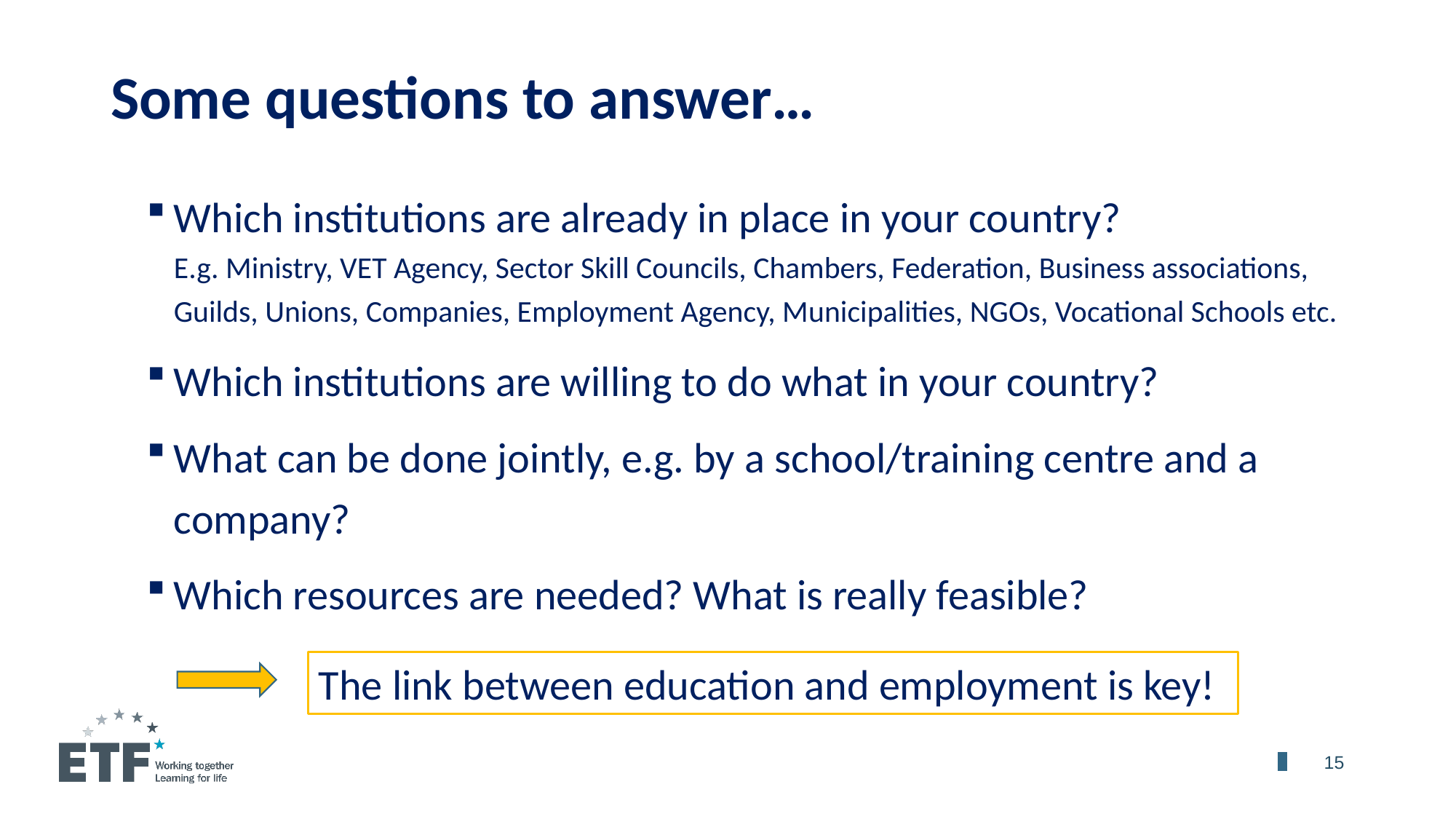

Some questions to answer…
Which institutions are already in place in your country?
E.g. Ministry, VET Agency, Sector Skill Councils, Chambers, Federation, Business associations,
Guilds, Unions, Companies, Employment Agency, Municipalities, NGOs, Vocational Schools etc.
Which institutions are willing to do what in your country?
What can be done jointly, e.g. by a school/training centre and a company?
Which resources are needed? What is really feasible?

The link between education and employment is key!

	15